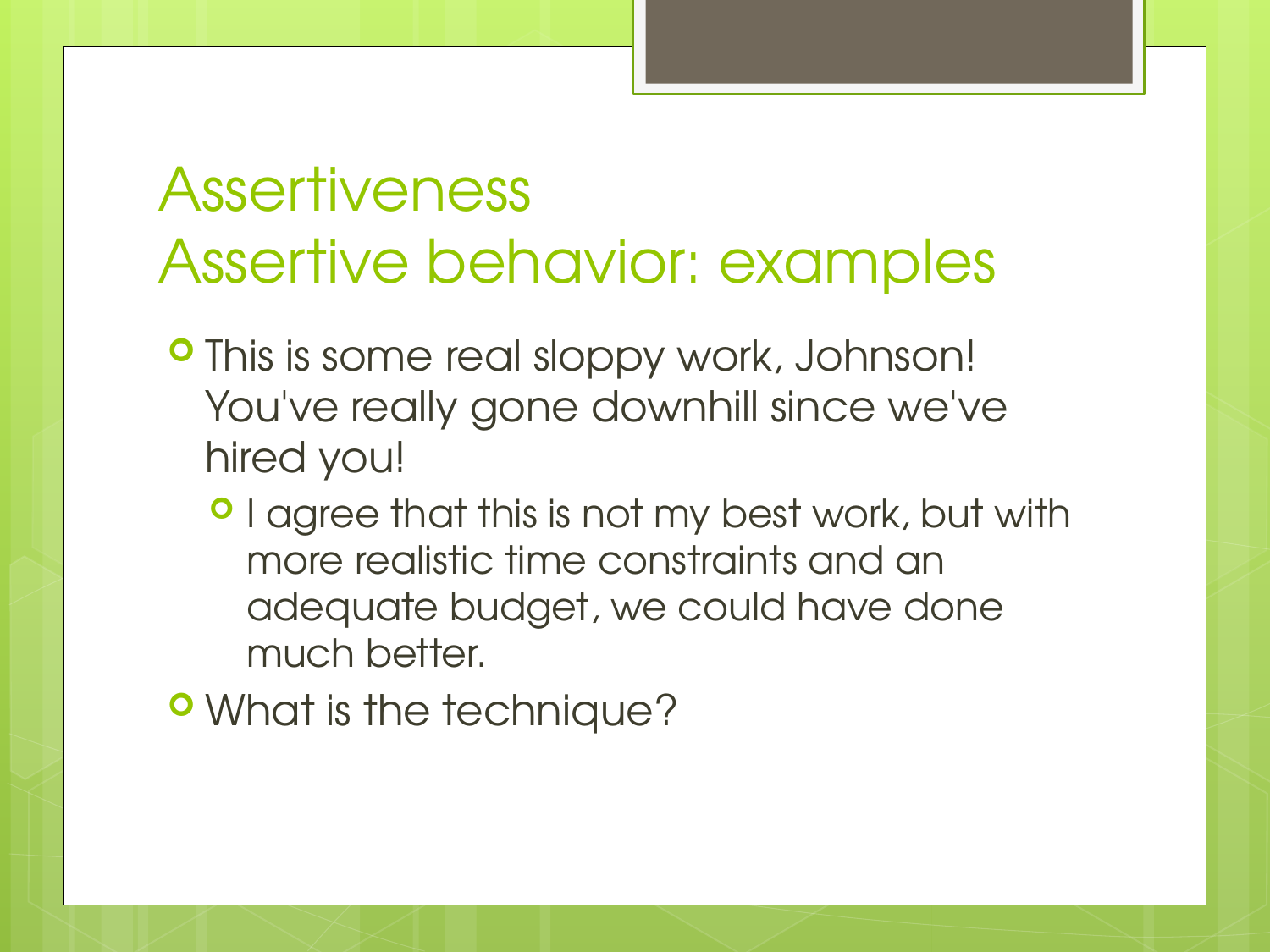

# Assertiveness Assertive behavior: examples
This is some real sloppy work, Johnson! You've really gone downhill since we've hired you!
I agree that this is not my best work, but with more realistic time constraints and an adequate budget, we could have done much better.
What is the technique?